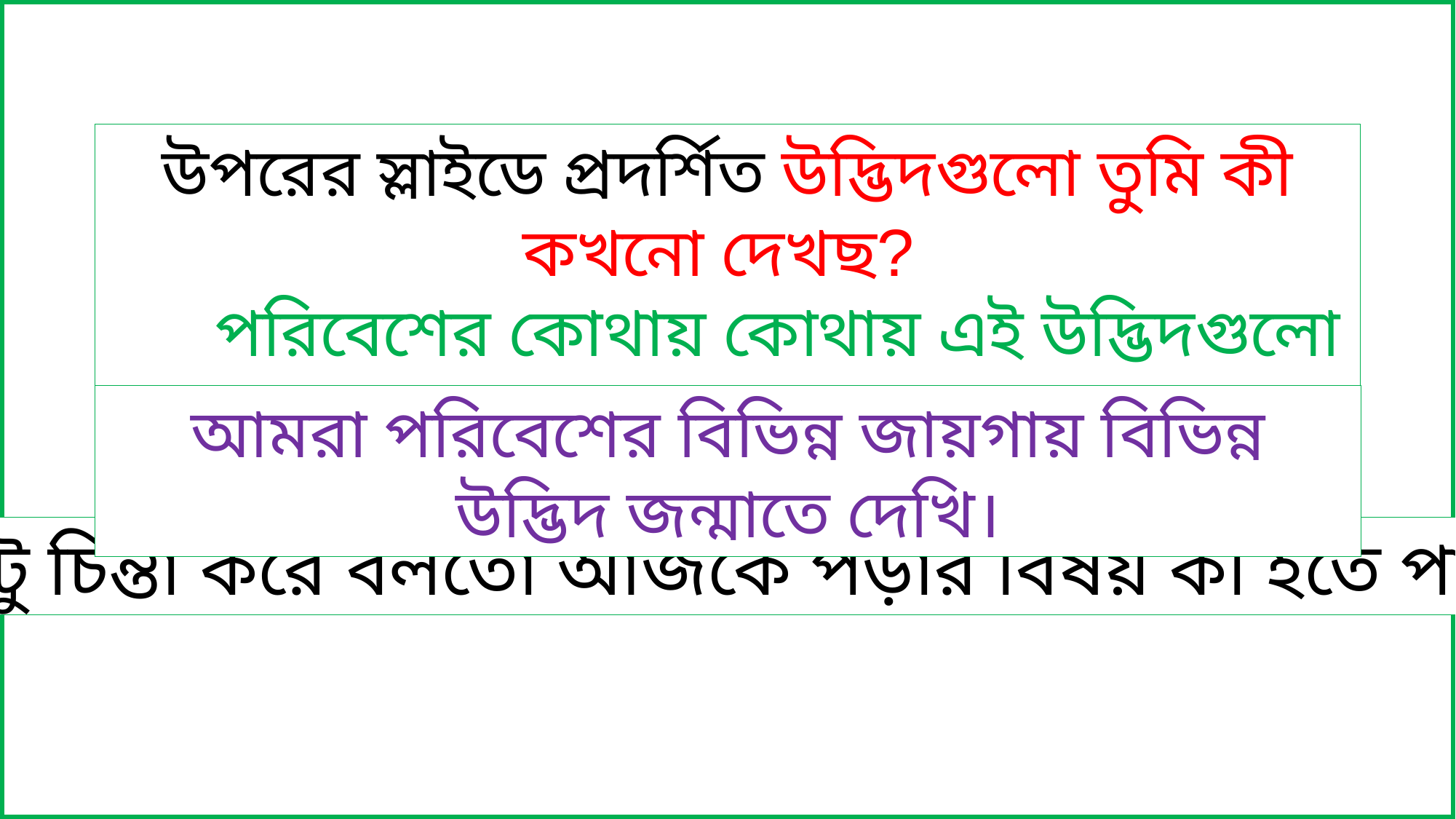

উপরের স্লাইডে প্রদর্শিত উদ্ভিদগুলো তুমি কী কখনো দেখছ?
	পরিবেশের কোথায় কোথায় এই উদ্ভিদগুলো জন্মে?
আমরা পরিবেশের বিভিন্ন জায়গায় বিভিন্ন উদ্ভিদ জন্মাতে দেখি।
একটু চিন্তা করে বলতো আজকে পড়ার বিষয় কী হতে পারে?